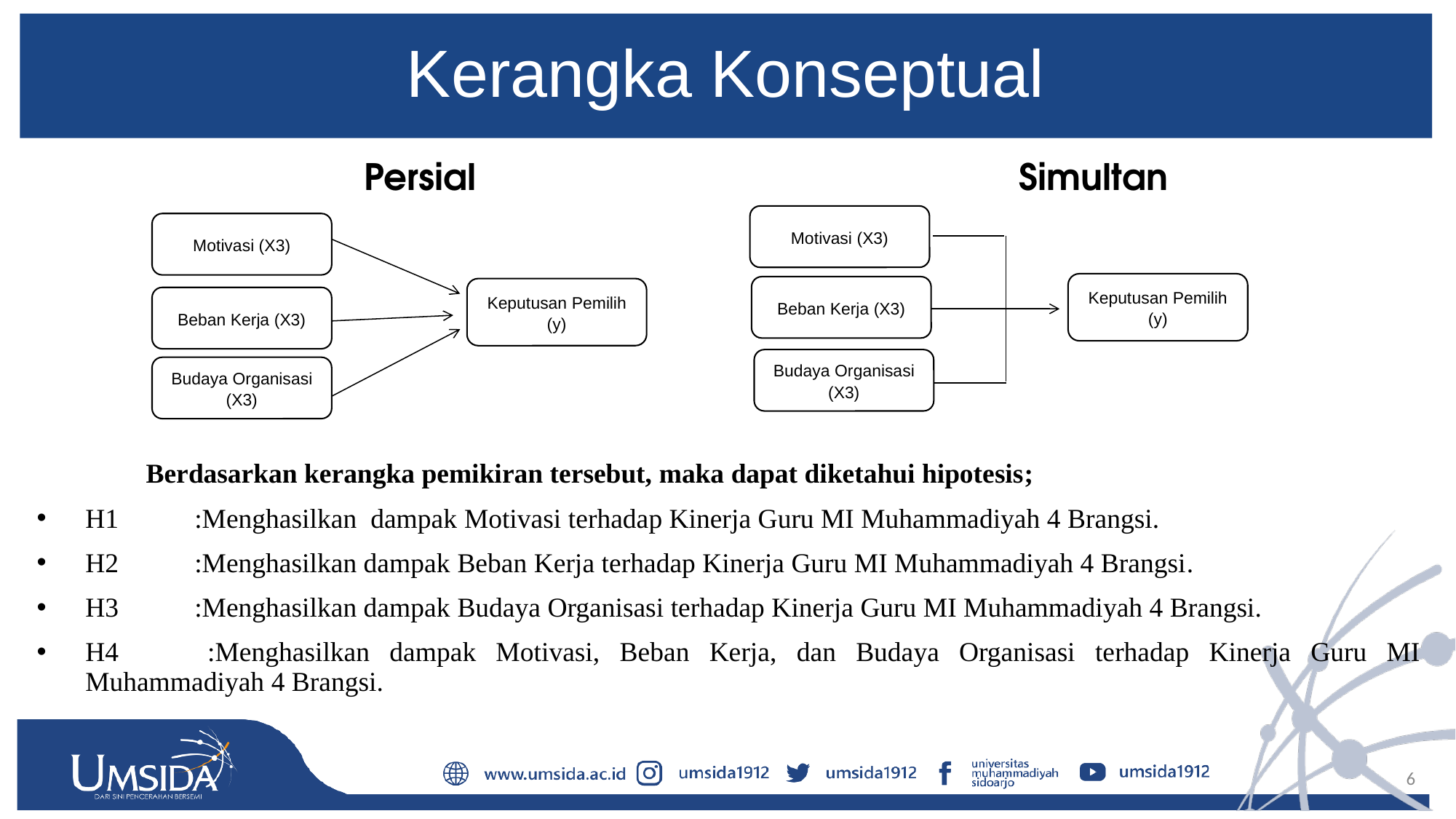

# Kerangka Konseptual

			Persial					Simultan

	Berdasarkan kerangka pemikiran tersebut, maka dapat diketahui hipotesis;
H1	:Menghasilkan  dampak Motivasi terhadap Kinerja Guru MI Muhammadiyah 4 Brangsi.
H2	:Menghasilkan dampak Beban Kerja terhadap Kinerja Guru MI Muhammadiyah 4 Brangsi.
H3	:Menghasilkan dampak Budaya Organisasi terhadap Kinerja Guru MI Muhammadiyah 4 Brangsi.
H4 	:Menghasilkan dampak Motivasi, Beban Kerja, dan Budaya Organisasi terhadap Kinerja Guru MI Muhammadiyah 4 Brangsi.
Motivasi (X3)
Motivasi (X3)
Keputusan Pemilih (y)
Beban Kerja (X3)
Keputusan Pemilih (y)
Beban Kerja (X3)
Budaya Organisasi (X3)
Budaya Organisasi (X3)